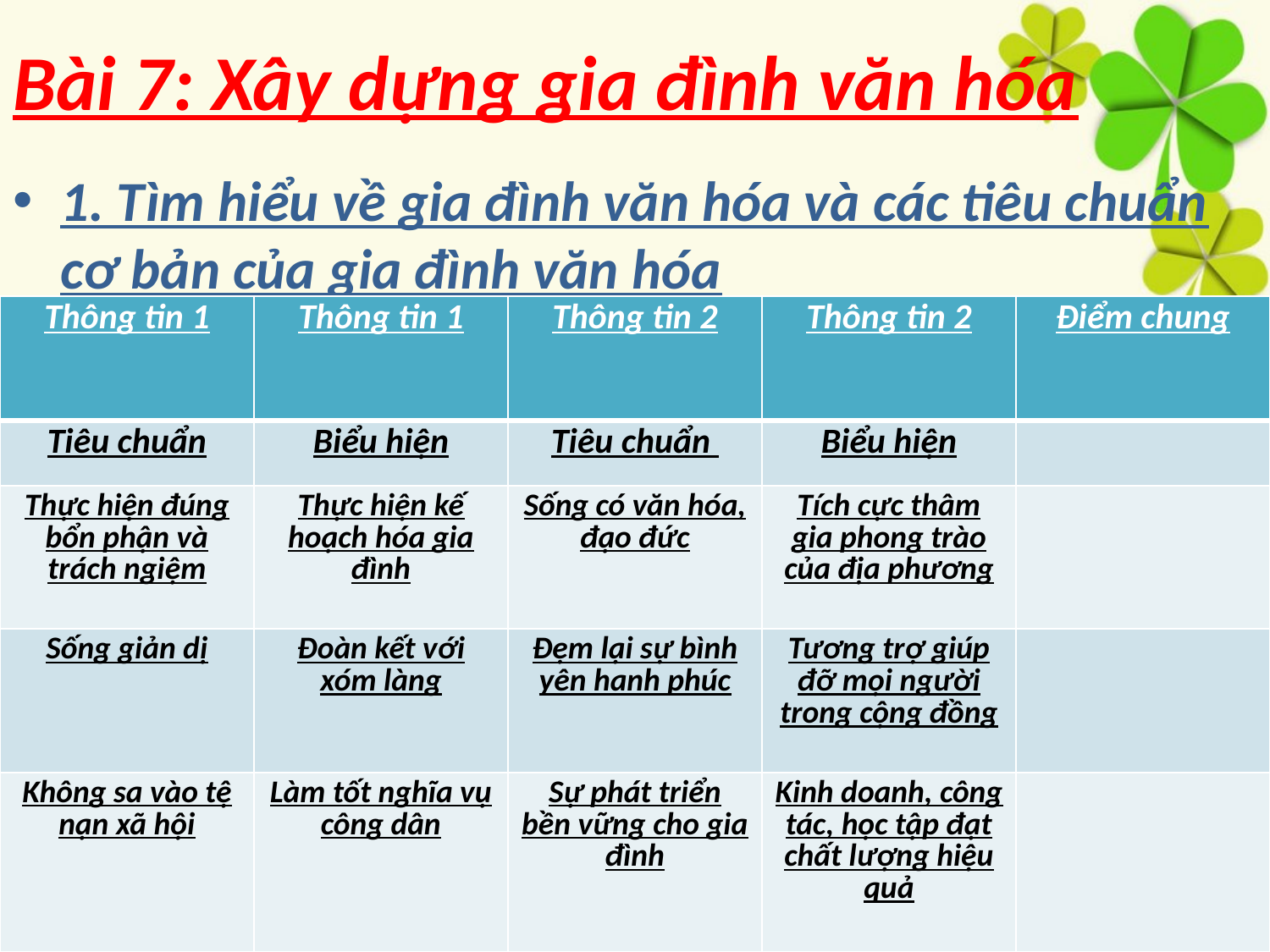

# Bài 7: Xây dựng gia đình văn hóa
1. Tìm hiểu về gia đình văn hóa và các tiêu chuẩn cơ bản của gia đình văn hóa

| Thông tin 1 | Thông tin 1 | Thông tin 2 | Thông tin 2 | Điểm chung |
| --- | --- | --- | --- | --- |
| Tiêu chuẩn | Biểu hiện | Tiêu chuẩn | Biểu hiện |  |
| Thực hiện đúng bổn phận và trách ngiệm | Thực hiện kế hoạch hóa gia đình | Sống có văn hóa, đạo đức | Tích cực thâm gia phong trào của địa phương |  |
| Sống giản dị | Đoàn kết với xóm làng | Đẹm lại sự bình yên hanh phúc | Tương trợ giúp đỡ mọi người trong cộng đồng |  |
| Không sa vào tệ nạn xã hội | Làm tốt nghĩa vụ công dân | Sự phát triển bền vững cho gia đình | Kinh doanh, công tác, học tập đạt chất lượng hiệu quả |  |